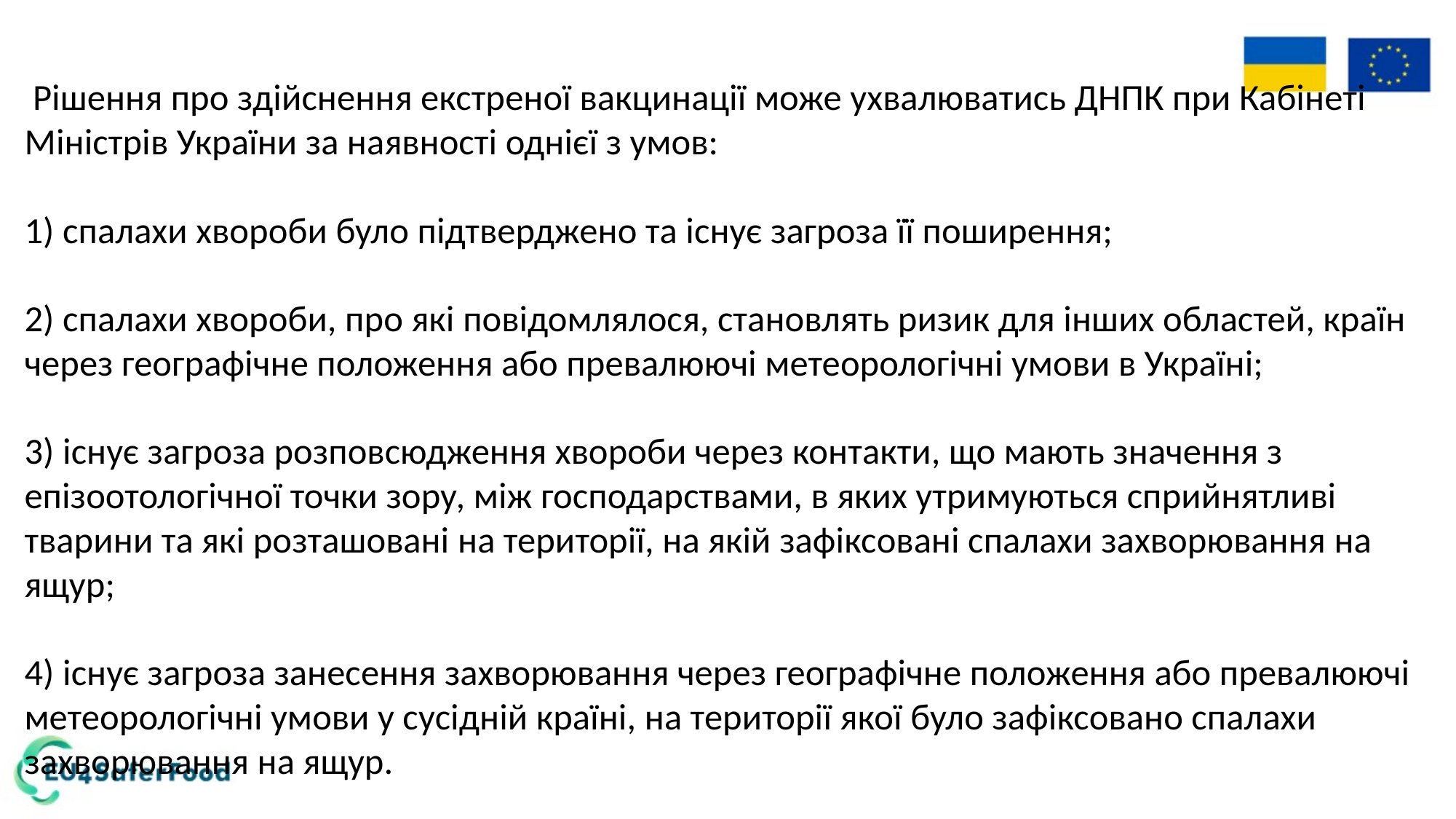

Рішення про здійснення екстреної вакцинації може ухвалюватись ДНПК при Кабінеті Міністрів України за наявності однієї з умов:

1) спалахи хвороби було підтверджено та існує загроза її поширення;

2) спалахи хвороби, про які повідомлялося, становлять ризик для інших областей, країн через географічне положення або превалюючі метеорологічні умови в Україні;

3) існує загроза розповсюдження хвороби через контакти, що мають значення з епізоотологічної точки зору, між господарствами, в яких утримуються сприйнятливі тварини та які розташовані на території, на якій зафіксовані спалахи захворювання на ящур;

4) існує загроза занесення захворювання через географічне положення або превалюючі метеорологічні умови у сусідній країні, на території якої було зафіксовано спалахи захворювання на ящур.